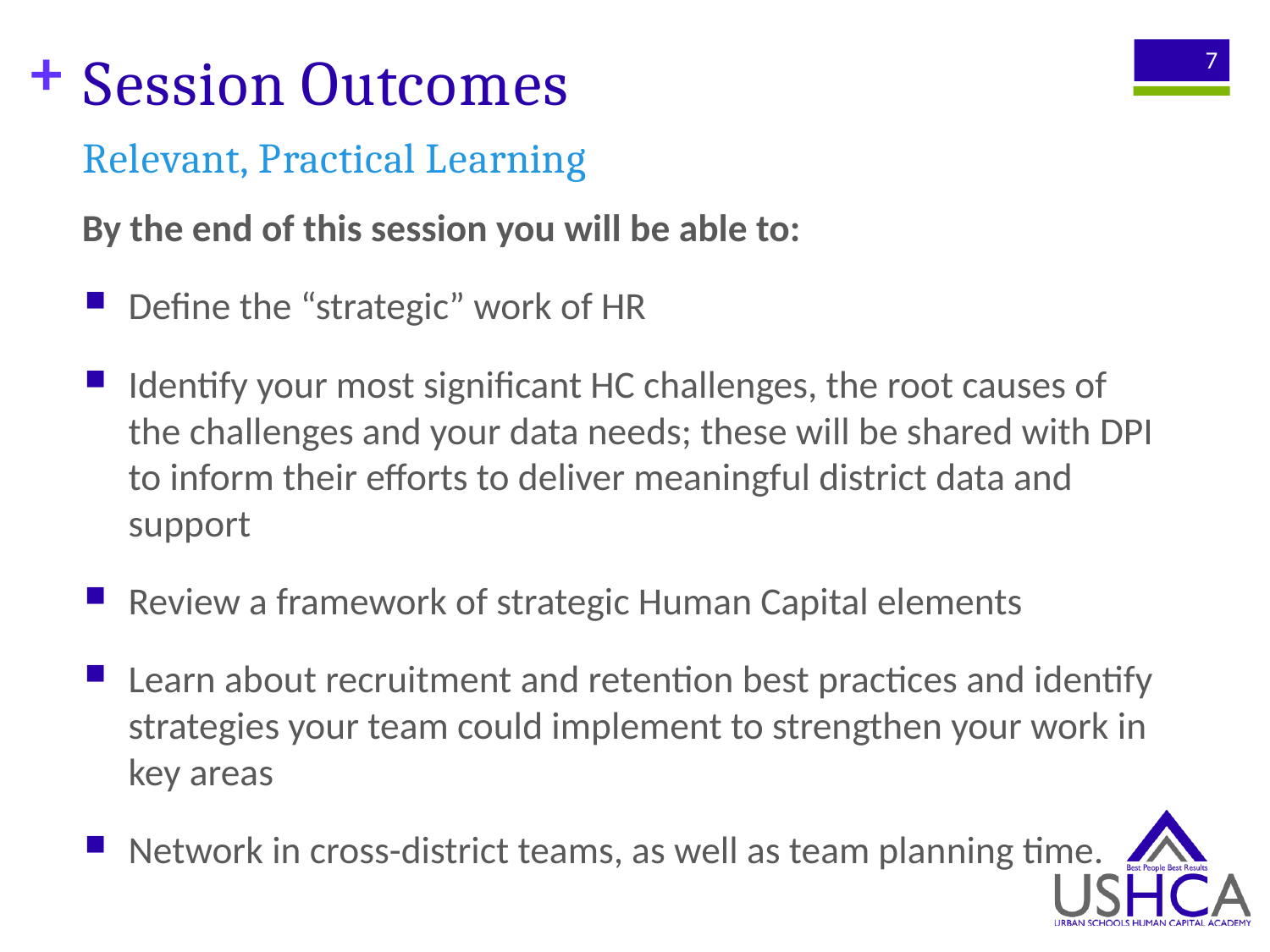

# Session Outcomes
7
Relevant, Practical Learning
By the end of this session you will be able to:
Define the “strategic” work of HR
Identify your most significant HC challenges, the root causes of the challenges and your data needs; these will be shared with DPI to inform their efforts to deliver meaningful district data and support
Review a framework of strategic Human Capital elements
Learn about recruitment and retention best practices and identify strategies your team could implement to strengthen your work in key areas
Network in cross-district teams, as well as team planning time.